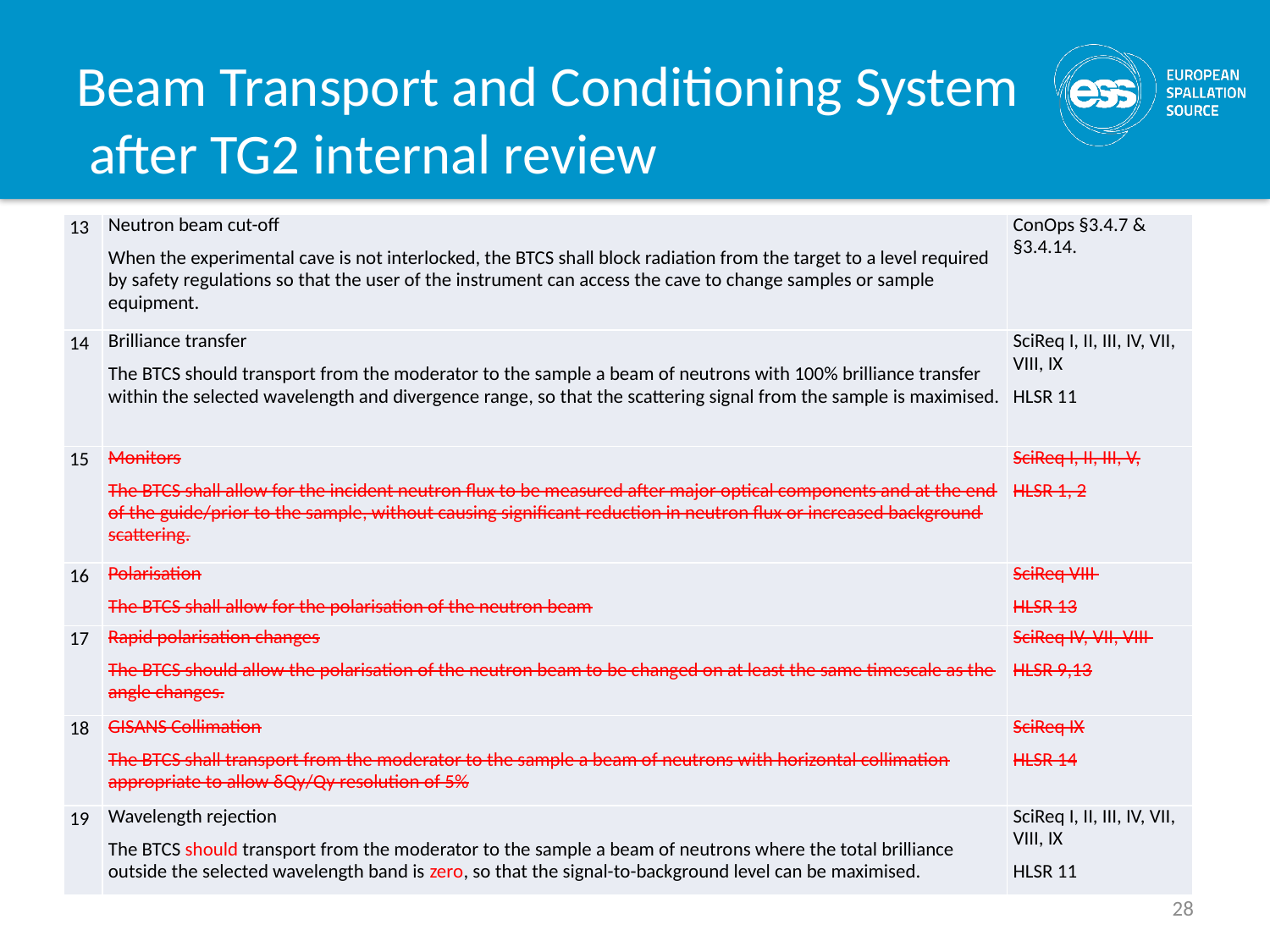

# Beam Transport and Conditioning System after TG2 internal review
| 13 | Neutron beam cut-off When the experimental cave is not interlocked, the BTCS shall block radiation from the target to a level required by safety regulations so that the user of the instrument can access the cave to change samples or sample equipment. | ConOps §3.4.7 & §3.4.14. |
| --- | --- | --- |
| 14 | Brilliance transfer The BTCS should transport from the moderator to the sample a beam of neutrons with 100% brilliance transfer within the selected wavelength and divergence range, so that the scattering signal from the sample is maximised. | SciReq I, II, III, IV, VII, VIII, IX HLSR 11 |
| 15 | Monitors The BTCS shall allow for the incident neutron flux to be measured after major optical components and at the end of the guide/prior to the sample, without causing significant reduction in neutron flux or increased background scattering. | SciReq I, II, III, V, HLSR 1, 2 |
| 16 | Polarisation The BTCS shall allow for the polarisation of the neutron beam | SciReq VIII HLSR 13 |
| 17 | Rapid polarisation changes The BTCS should allow the polarisation of the neutron beam to be changed on at least the same timescale as the angle changes. | SciReq IV, VII, VIII HLSR 9,13 |
| 18 | GISANS Collimation The BTCS shall transport from the moderator to the sample a beam of neutrons with horizontal collimation appropriate to allow δQy/Qy resolution of 5% | SciReq IX HLSR 14 |
| 19 | Wavelength rejection The BTCS should transport from the moderator to the sample a beam of neutrons where the total brilliance outside the selected wavelength band is zero, so that the signal-to-background level can be maximised. | SciReq I, II, III, IV, VII, VIII, IX HLSR 11 |
28